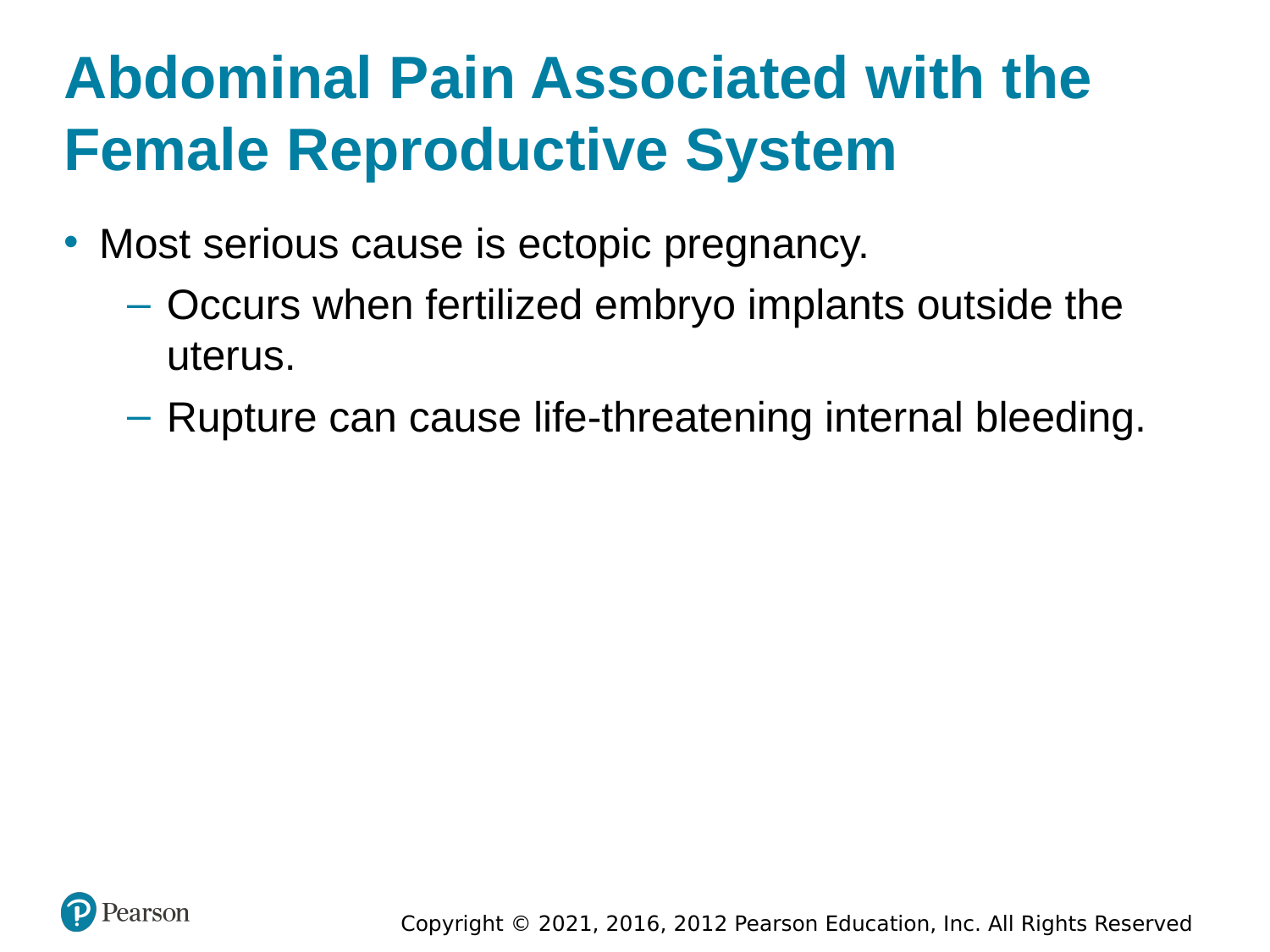

# Abdominal Pain Associated with the Female Reproductive System
Most serious cause is ectopic pregnancy.
Occurs when fertilized embryo implants outside the uterus.
Rupture can cause life-threatening internal bleeding.